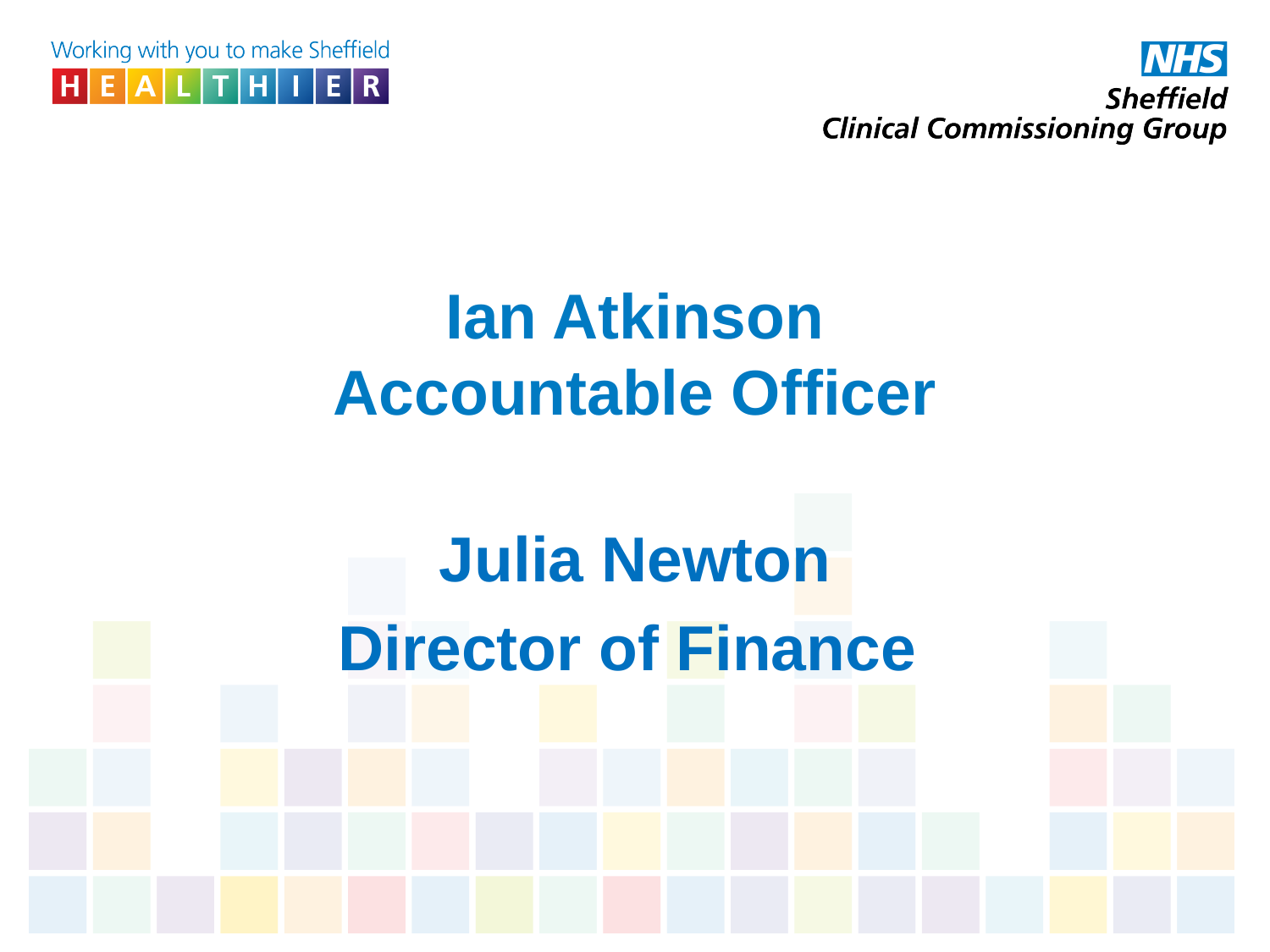

# Ian Atkinson Accountable Officer
Julia Newton
Director of Finance